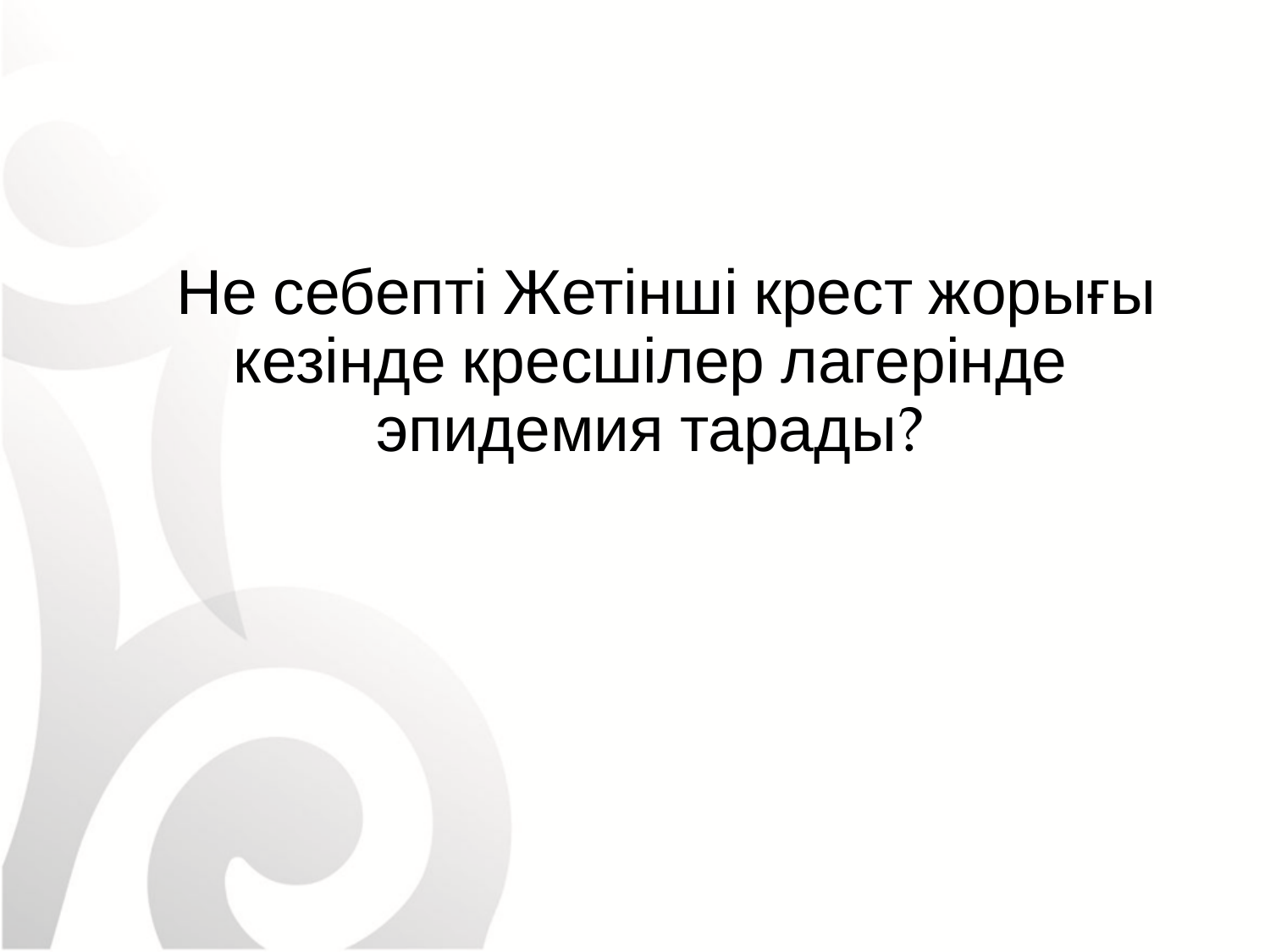

Не себепті Жетінші крест жорығы кезінде кресшілер лагерінде эпидемия тарады?